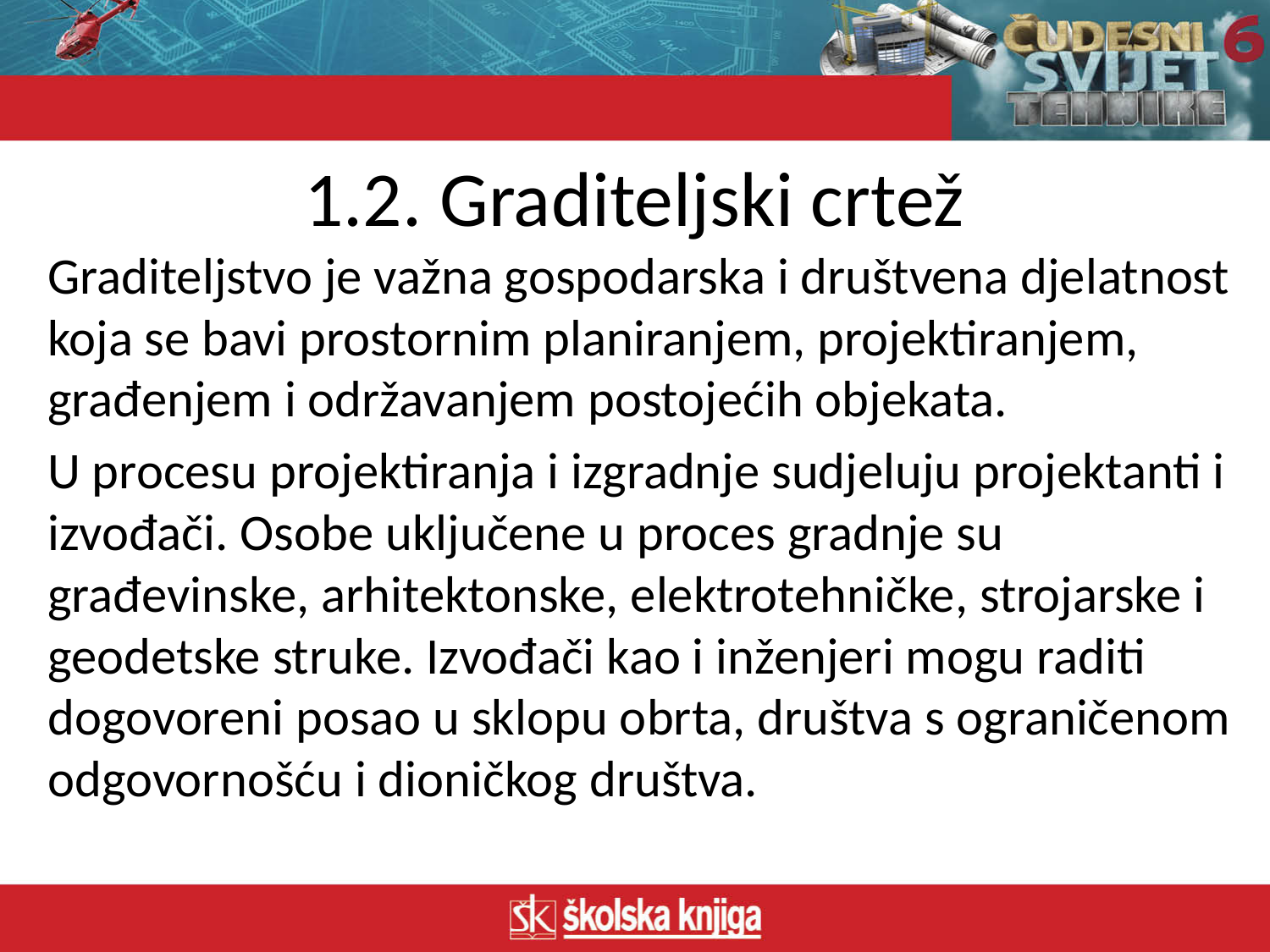

# 1.2. Graditeljski crtež
Graditeljstvo je važna gospodarska i društvena djelatnost koja se bavi prostornim planiranjem, projektiranjem, građenjem i održavanjem postojećih objekata.
U procesu projektiranja i izgradnje sudjeluju projektanti i izvođači. Osobe uključene u proces gradnje su građevinske, arhitektonske, elektrotehničke, strojarske i geodetske struke. Izvođači kao i inženjeri mogu raditi dogovoreni posao u sklopu obrta, društva s ograničenom odgovornošću i dioničkog društva.